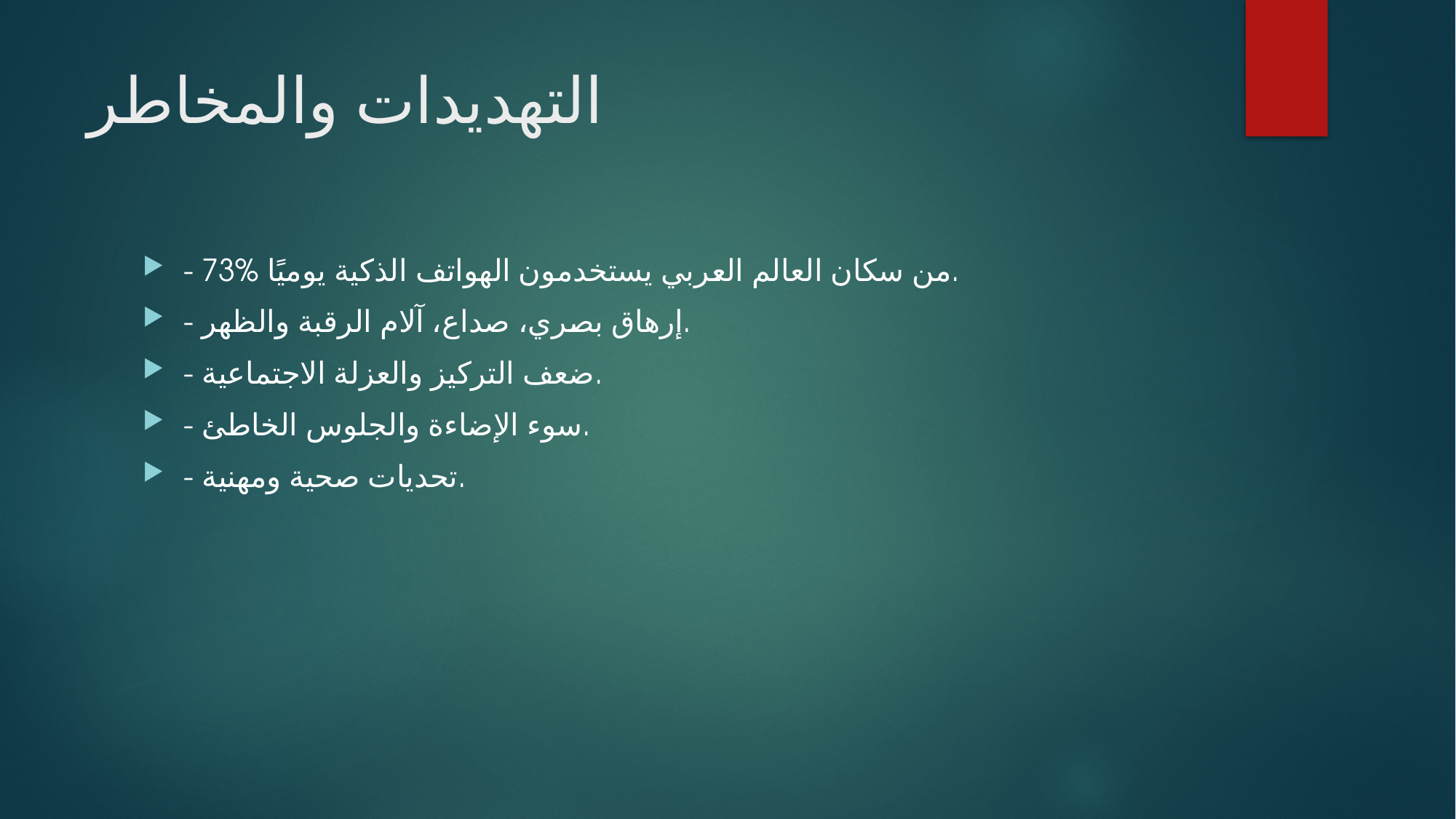

# التهديدات والمخاطر
- 73% من سكان العالم العربي يستخدمون الهواتف الذكية يوميًا.
- إرهاق بصري، صداع، آلام الرقبة والظهر.
- ضعف التركيز والعزلة الاجتماعية.
- سوء الإضاءة والجلوس الخاطئ.
- تحديات صحية ومهنية.